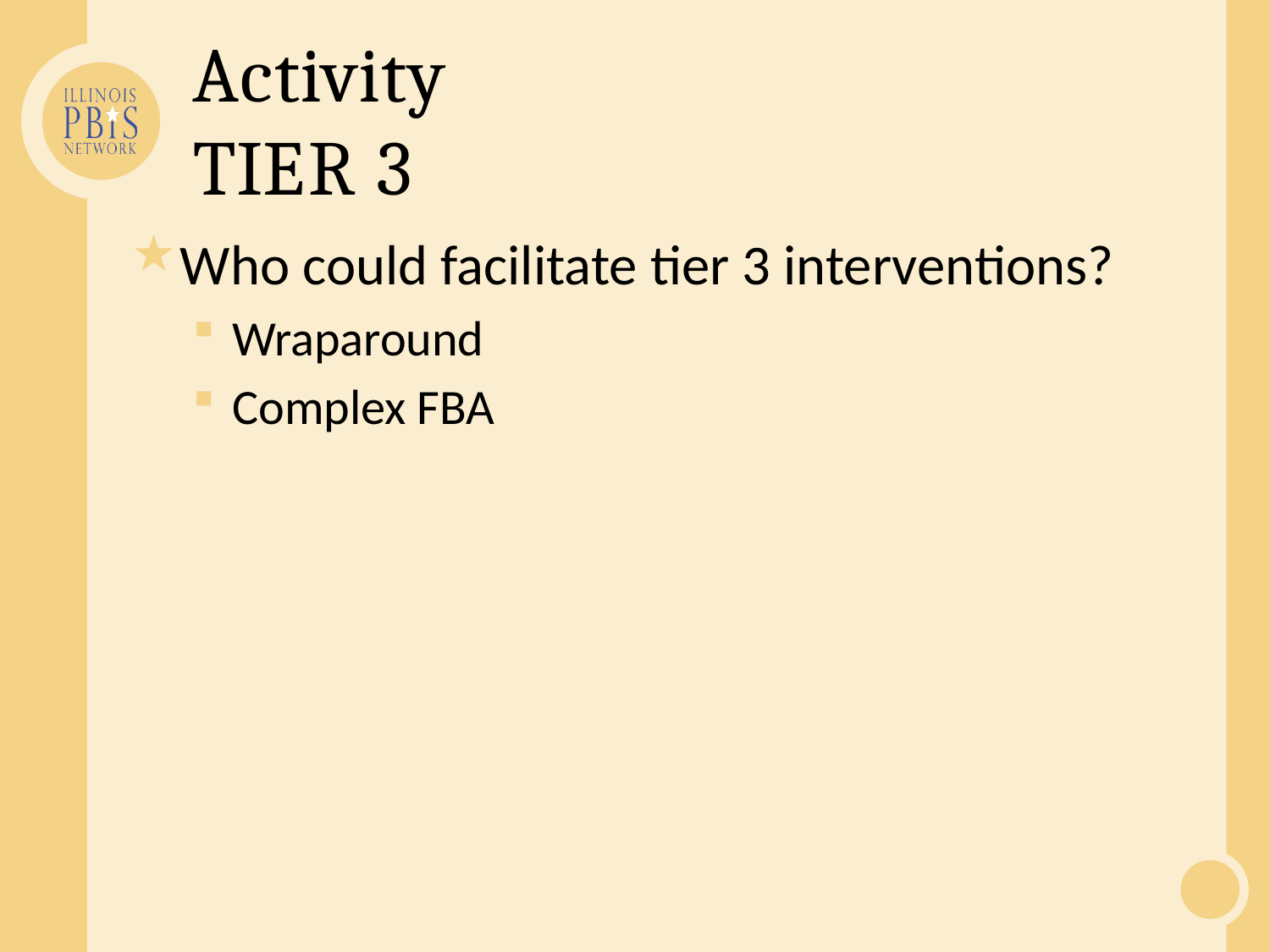

# Activity TIER 3
Who could facilitate tier 3 interventions?
Wraparound
Complex FBA